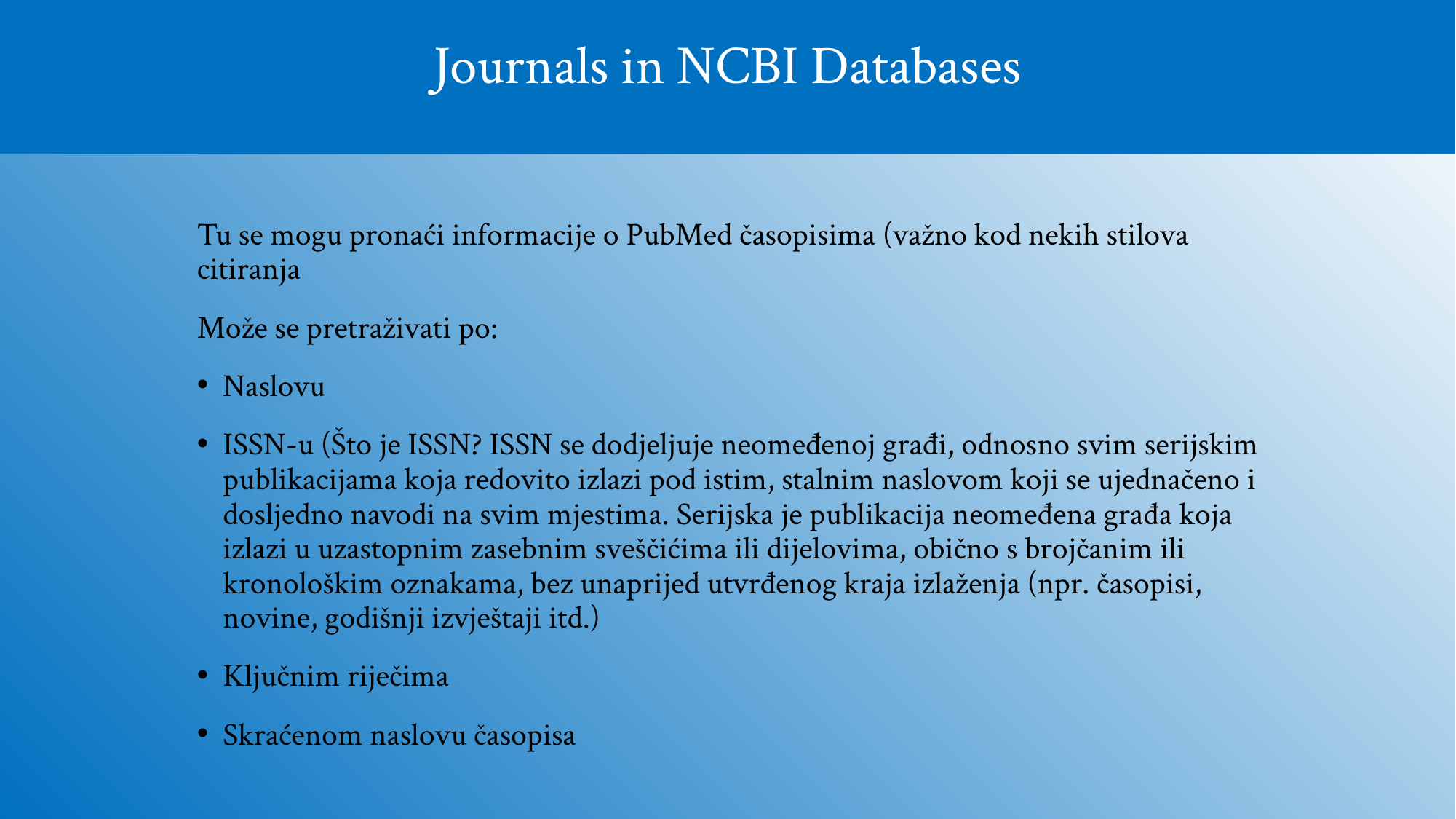

Journals in NCBI Databases
Tu se mogu pronaći informacije o PubMed časopisima (važno kod nekih stilova citiranja
Može se pretraživati po:
Naslovu
ISSN-u (Što je ISSN? ISSN se dodjeljuje neomeđenoj građi, odnosno svim serijskim publikacijama koja redovito izlazi pod istim, stalnim naslovom koji se ujednačeno i dosljedno navodi na svim mjestima. Serijska je publikacija neomeđena građa koja izlazi u uzastopnim zasebnim sveščićima ili dijelovima, obično s brojčanim ili kronološkim oznakama, bez unaprijed utvrđenog kraja izlaženja (npr. časopisi, novine, godišnji izvještaji itd.)
Ključnim riječima
Skraćenom naslovu časopisa